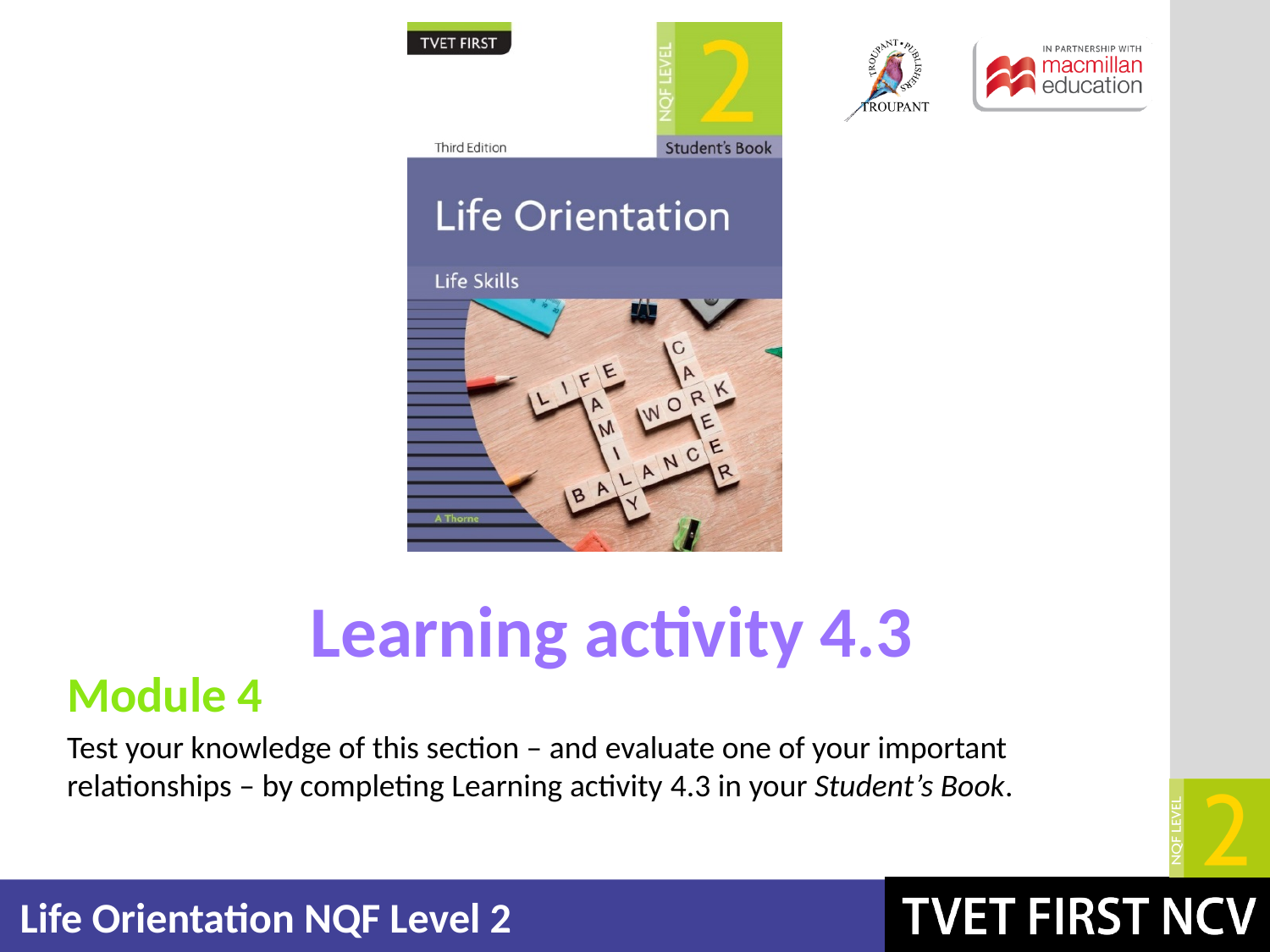

Learning activity 4.3
Module 4
Test your knowledge of this section – and evaluate one of your important relationships – by completing Learning activity 4.3 in your Student’s Book.